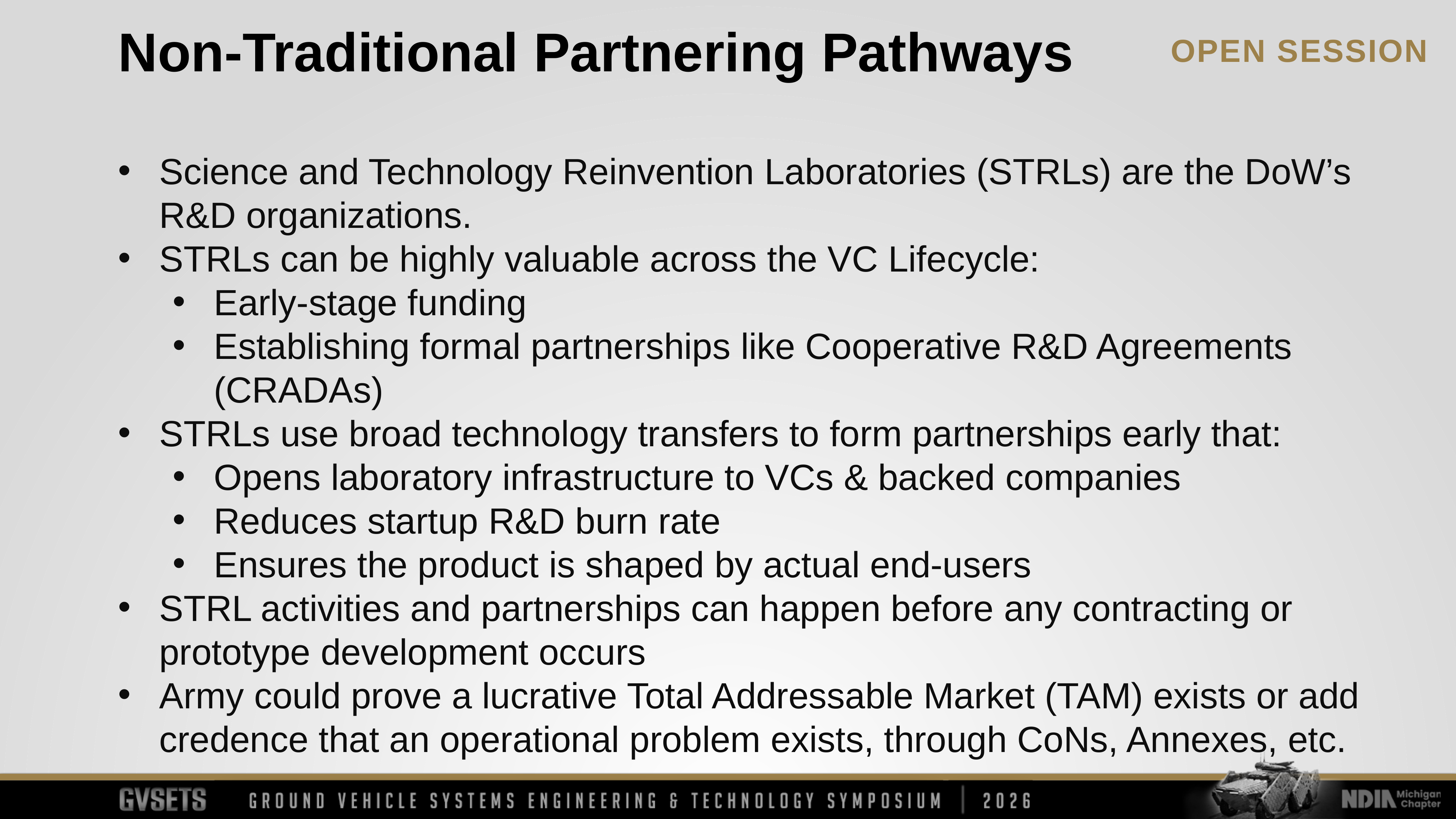

Non-Traditional Partnering Pathways
Science and Technology Reinvention Laboratories (STRLs) are the DoW’s R&D organizations.
STRLs can be highly valuable across the VC Lifecycle:
Early-stage funding
Establishing formal partnerships like Cooperative R&D Agreements (CRADAs)
STRLs use broad technology transfers to form partnerships early that:
Opens laboratory infrastructure to VCs & backed companies
Reduces startup R&D burn rate
Ensures the product is shaped by actual end-users
STRL activities and partnerships can happen before any contracting or prototype development occurs
Army could prove a lucrative Total Addressable Market (TAM) exists or add credence that an operational problem exists, through CoNs, Annexes, etc.